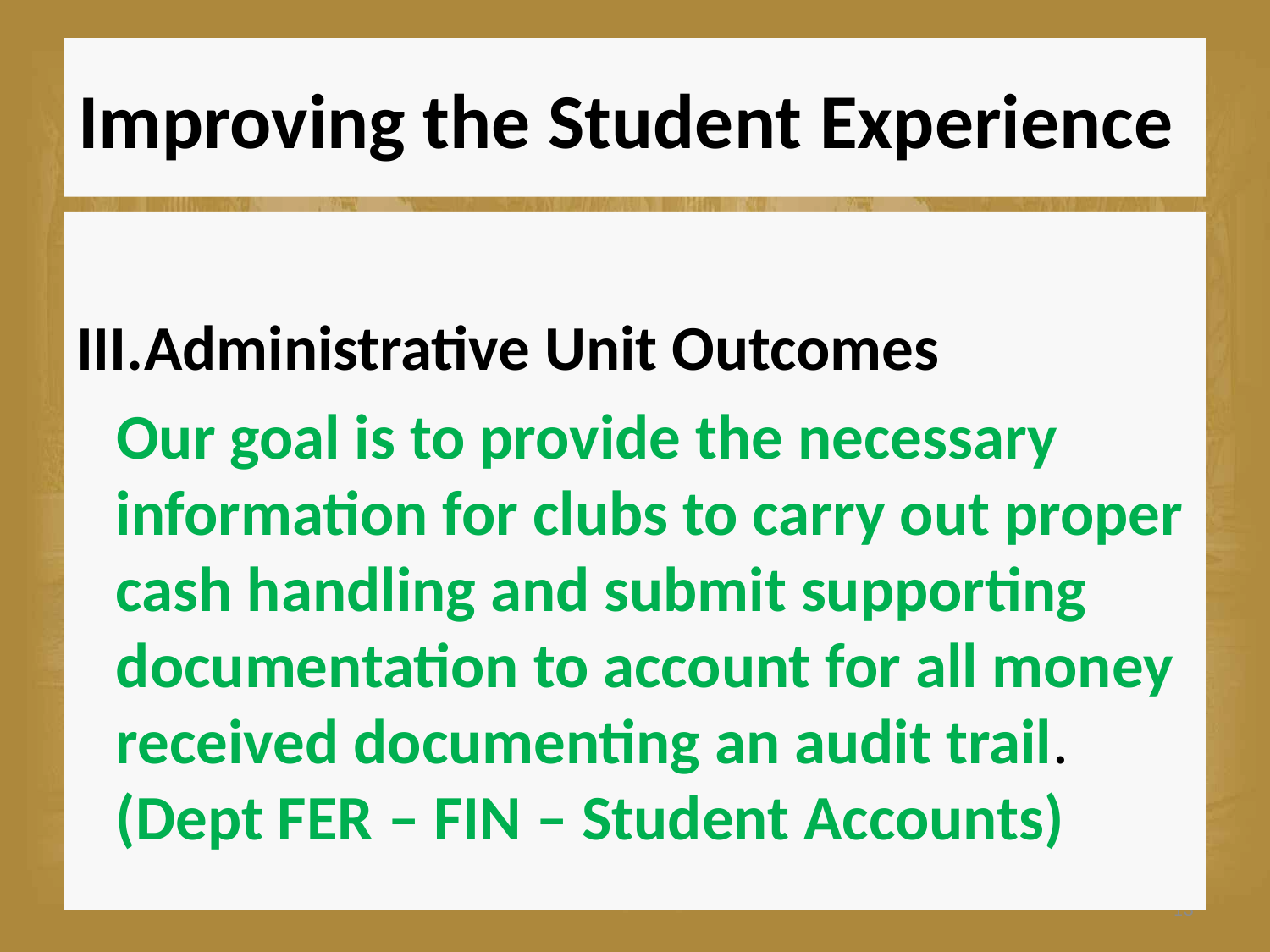

# Improving the Student Experience

Administrative Unit Outcomes
Our goal is to provide the necessary information for clubs to carry out proper cash handling and submit supporting documentation to account for all money received documenting an audit trail.(Dept FER – FIN – Student Accounts)

13